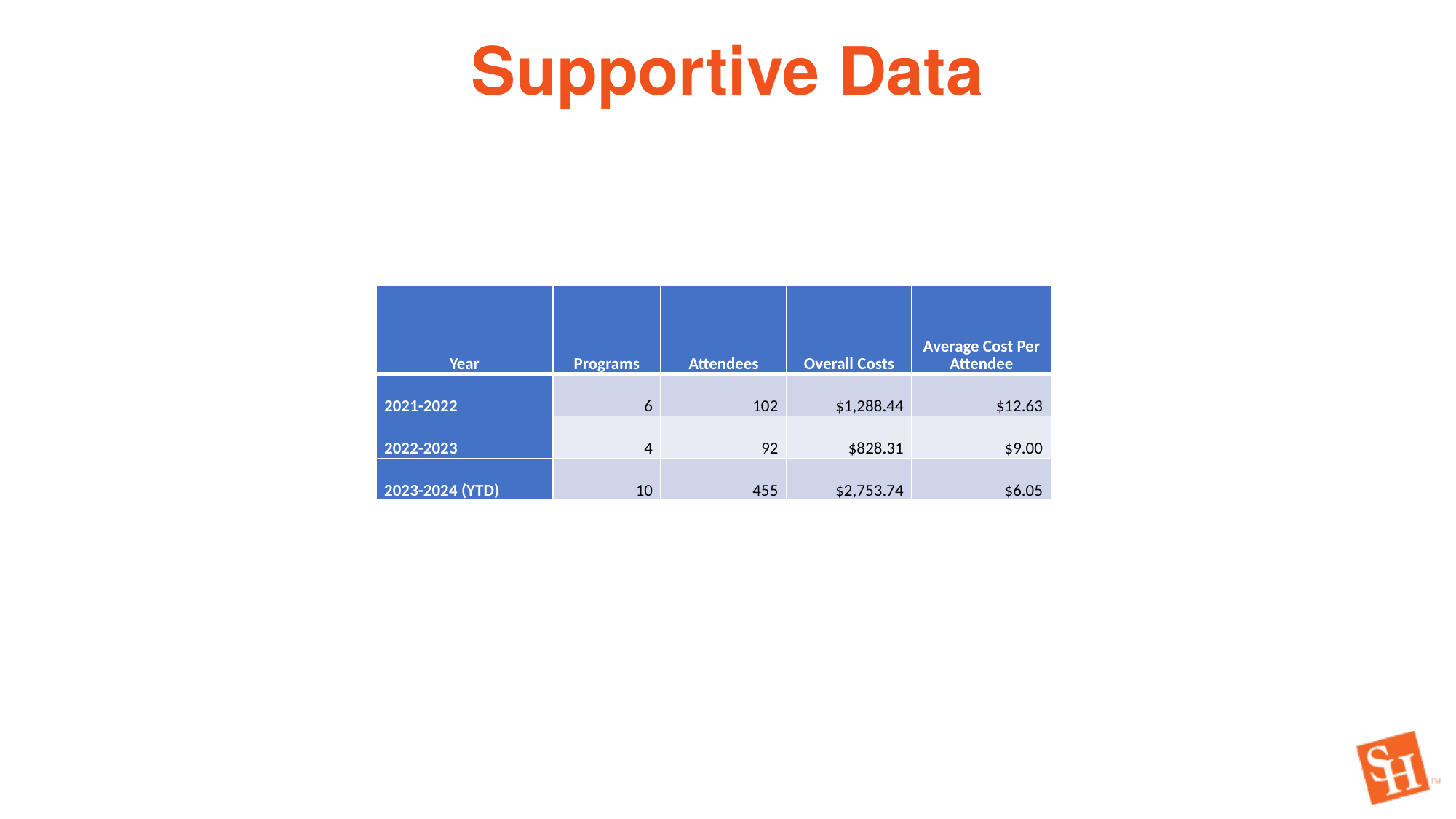

# Supportive Data
| Year | Programs | Attendees | Overall Costs | Average Cost Per Attendee |
| --- | --- | --- | --- | --- |
| 2021-2022 | 6 | 102 | $1,288.44 | $12.63 |
| 2022-2023 | 4 | 92 | $828.31 | $9.00 |
| 2023-2024 (YTD) | 10 | 455 | $2,753.74 | $6.05 |